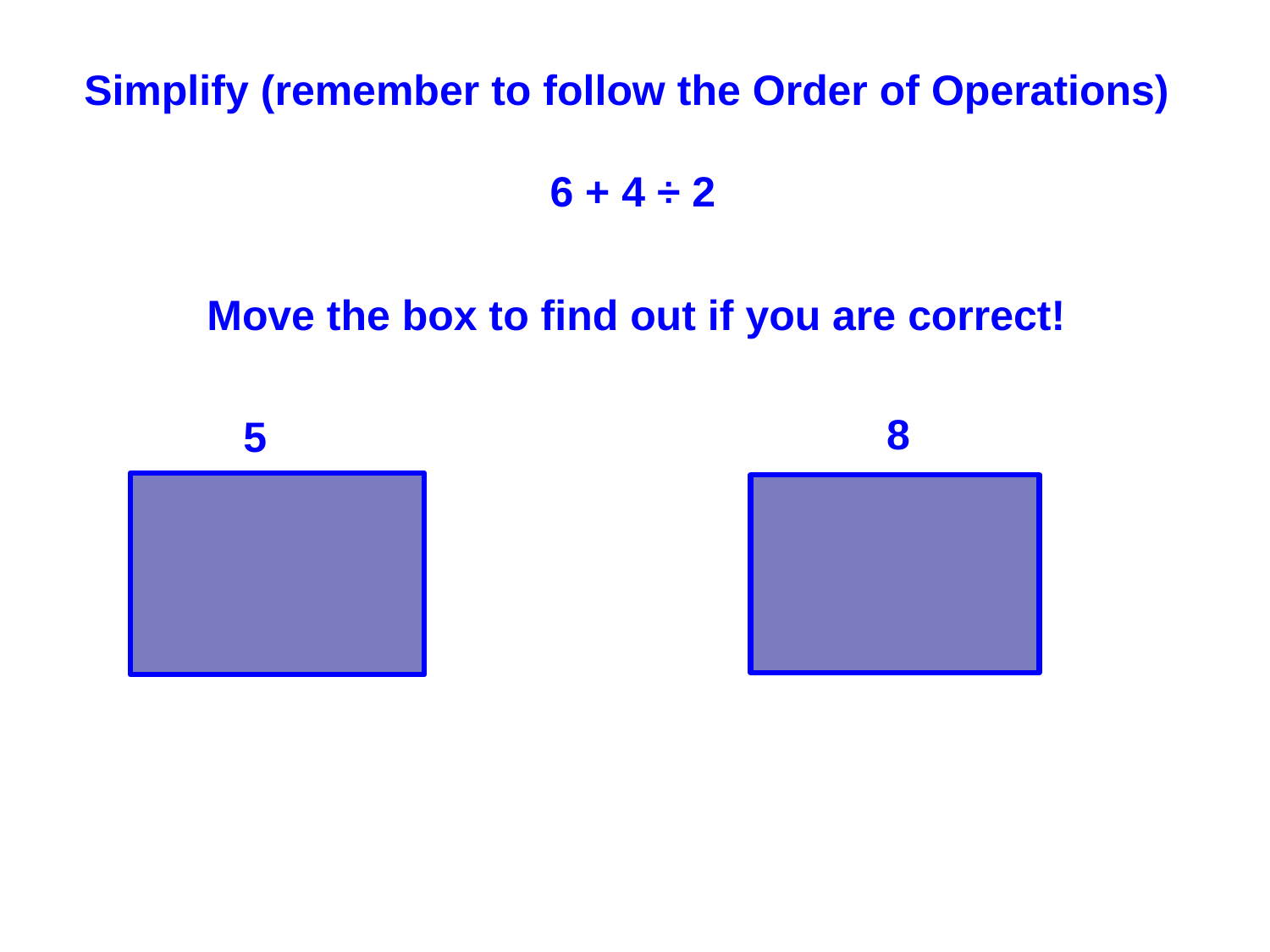

Simplify (remember to follow the Order of Operations)

6 + 4 ÷ 2
Move the box to find out if you are correct!
8
5

Correct
Incorrect